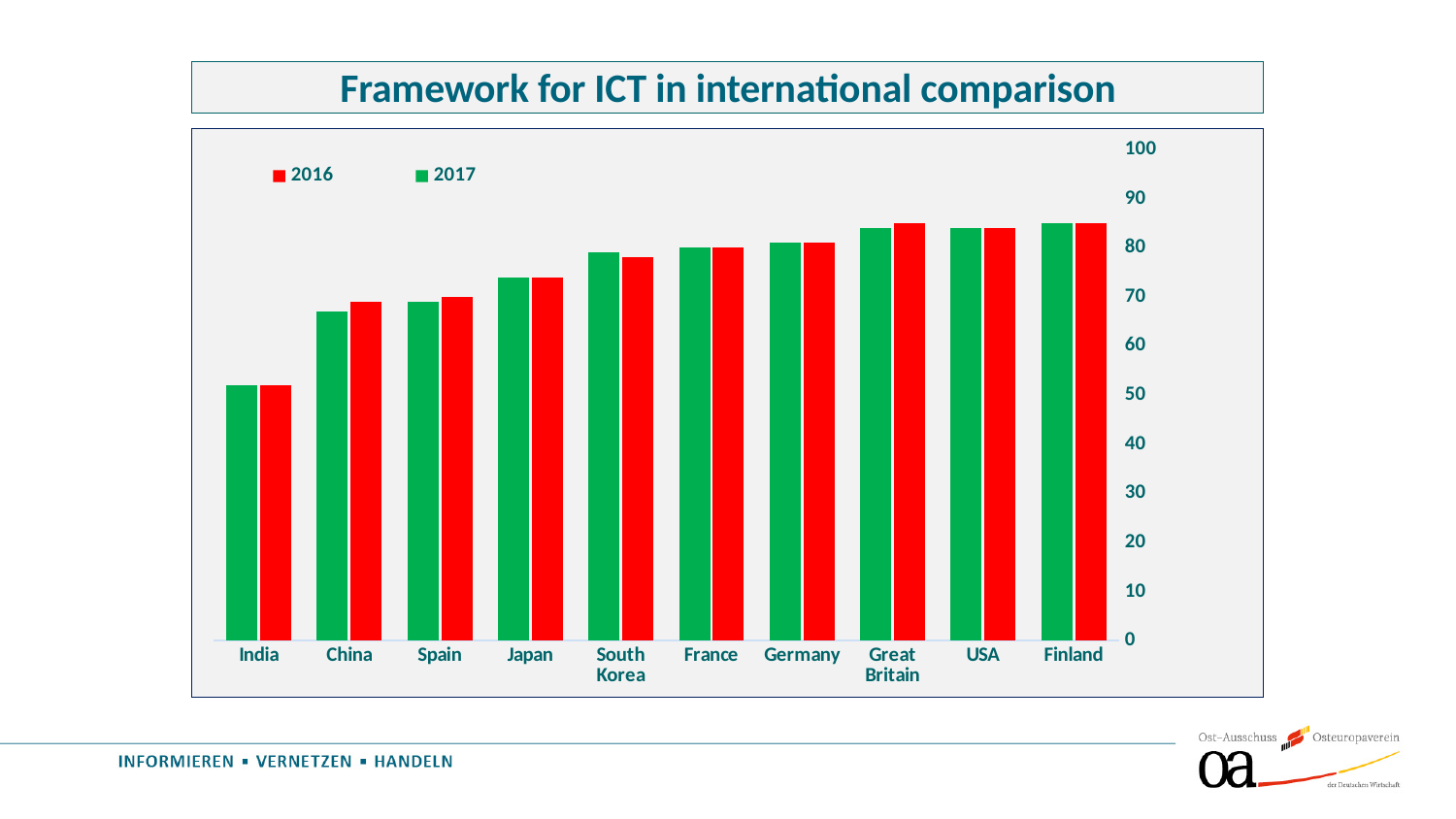

Framework for ICT in international comparison

### Chart

| Category | 2016 | 2017 |
|---|---|---|
| Finland | 85.0 | 85.0 |
| USA | 84.0 | 84.0 |
| Great Britain | 85.0 | 84.0 |
| Germany | 81.0 | 81.0 |
| France | 80.0 | 80.0 |
| South Korea | 78.0 | 79.0 |
| Japan | 74.0 | 74.0 |
| Spain | 70.0 | 69.0 |
| China | 69.0 | 67.0 |
| India | 52.0 | 52.0 |